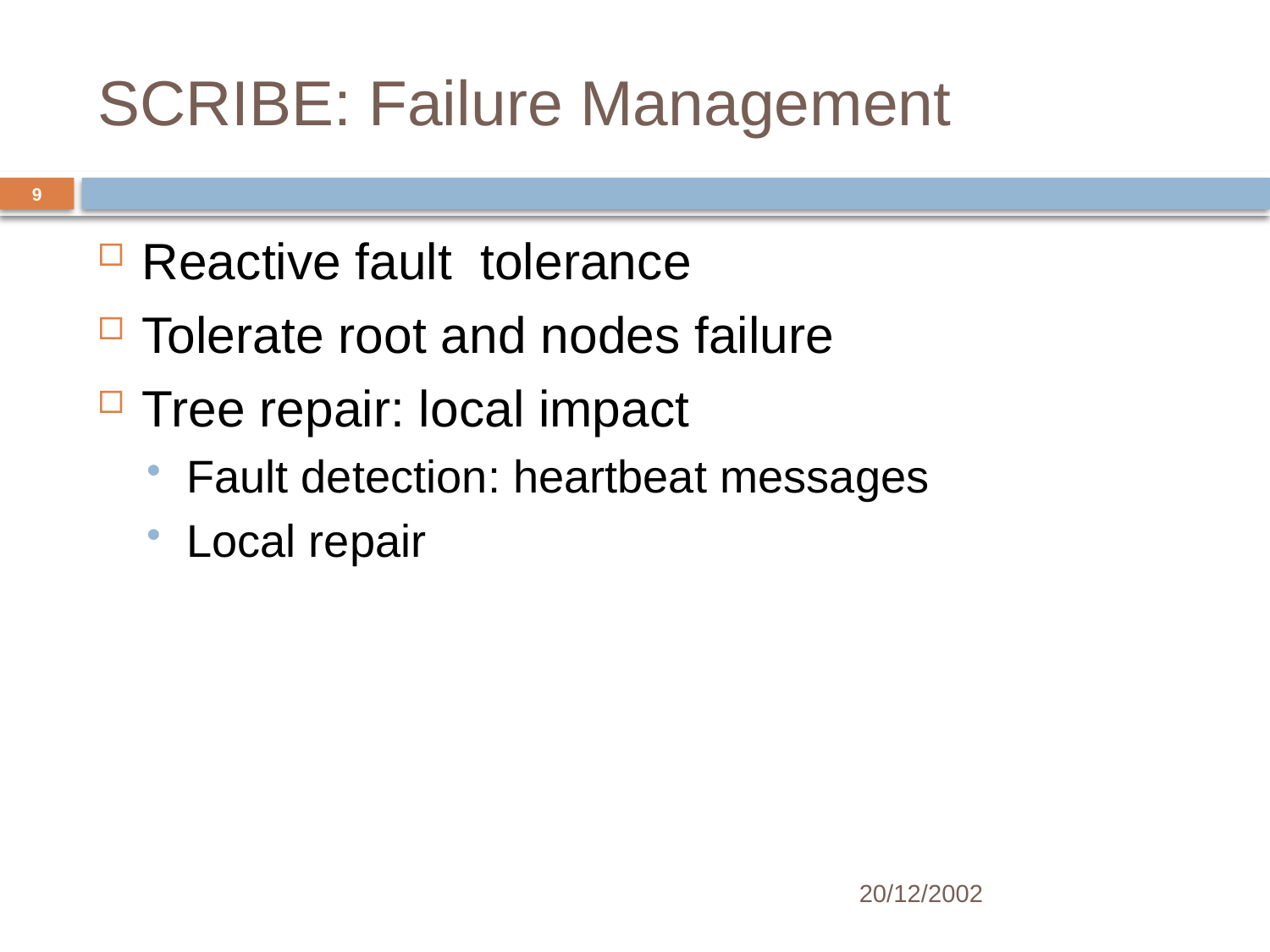

# SCRIBE: Failure Management
9
Reactive fault  tolerance
Tolerate root and nodes failure
Tree repair: local impact
Fault detection: heartbeat messages
Local repair

20/12/2002